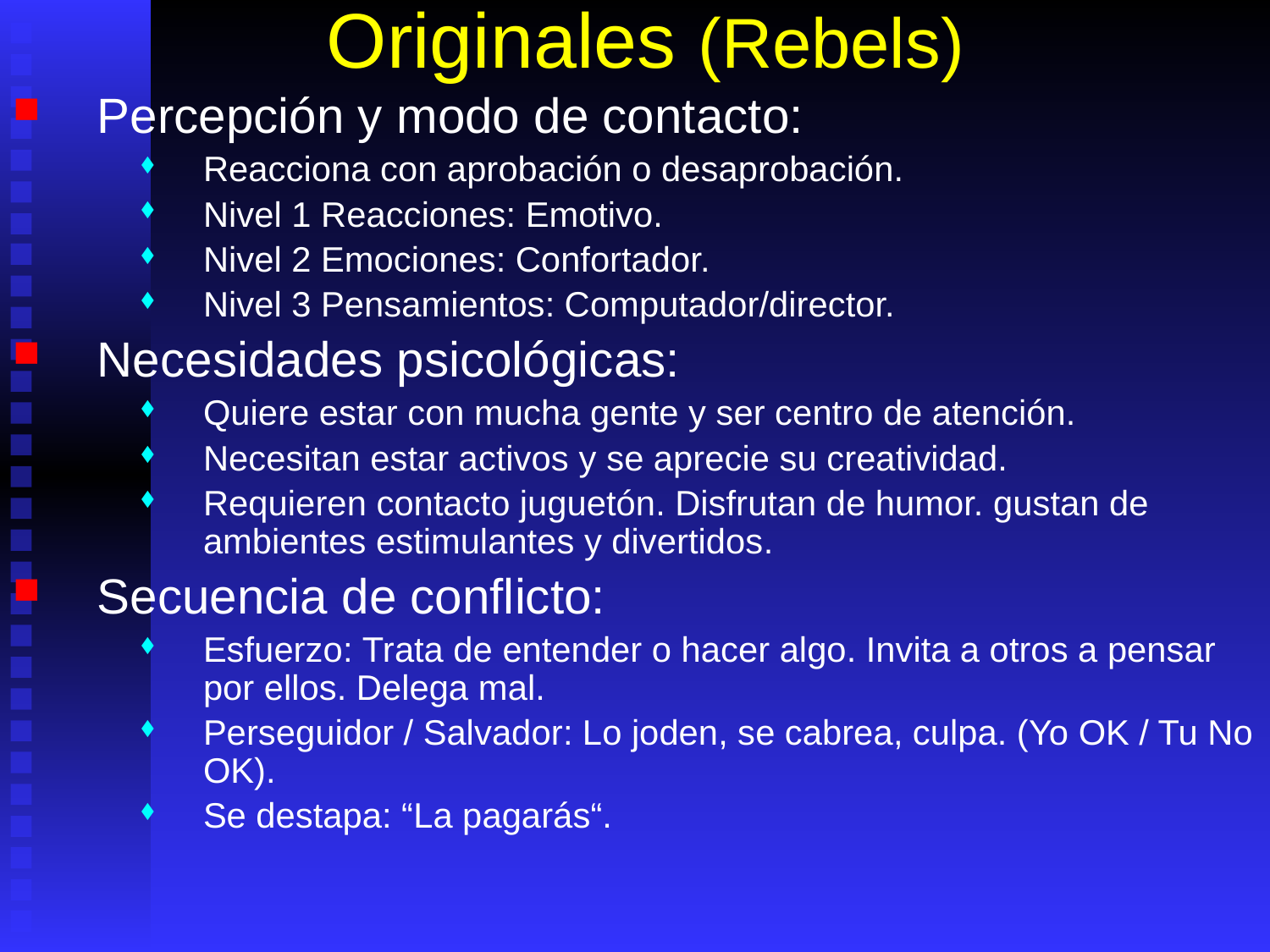

# Originales (Rebels)
Percepción y modo de contacto:
Reacciona con aprobación o desaprobación.
Nivel 1 Reacciones: Emotivo.
Nivel 2 Emociones: Confortador.
Nivel 3 Pensamientos: Computador/director.
Necesidades psicológicas:
Quiere estar con mucha gente y ser centro de atención.
Necesitan estar activos y se aprecie su creatividad.
Requieren contacto juguetón. Disfrutan de humor. gustan de ambientes estimulantes y divertidos.
Secuencia de conflicto:
Esfuerzo: Trata de entender o hacer algo. Invita a otros a pensar por ellos. Delega mal.
Perseguidor / Salvador: Lo joden, se cabrea, culpa. (Yo OK / Tu No OK).
Se destapa: “La pagarás“.